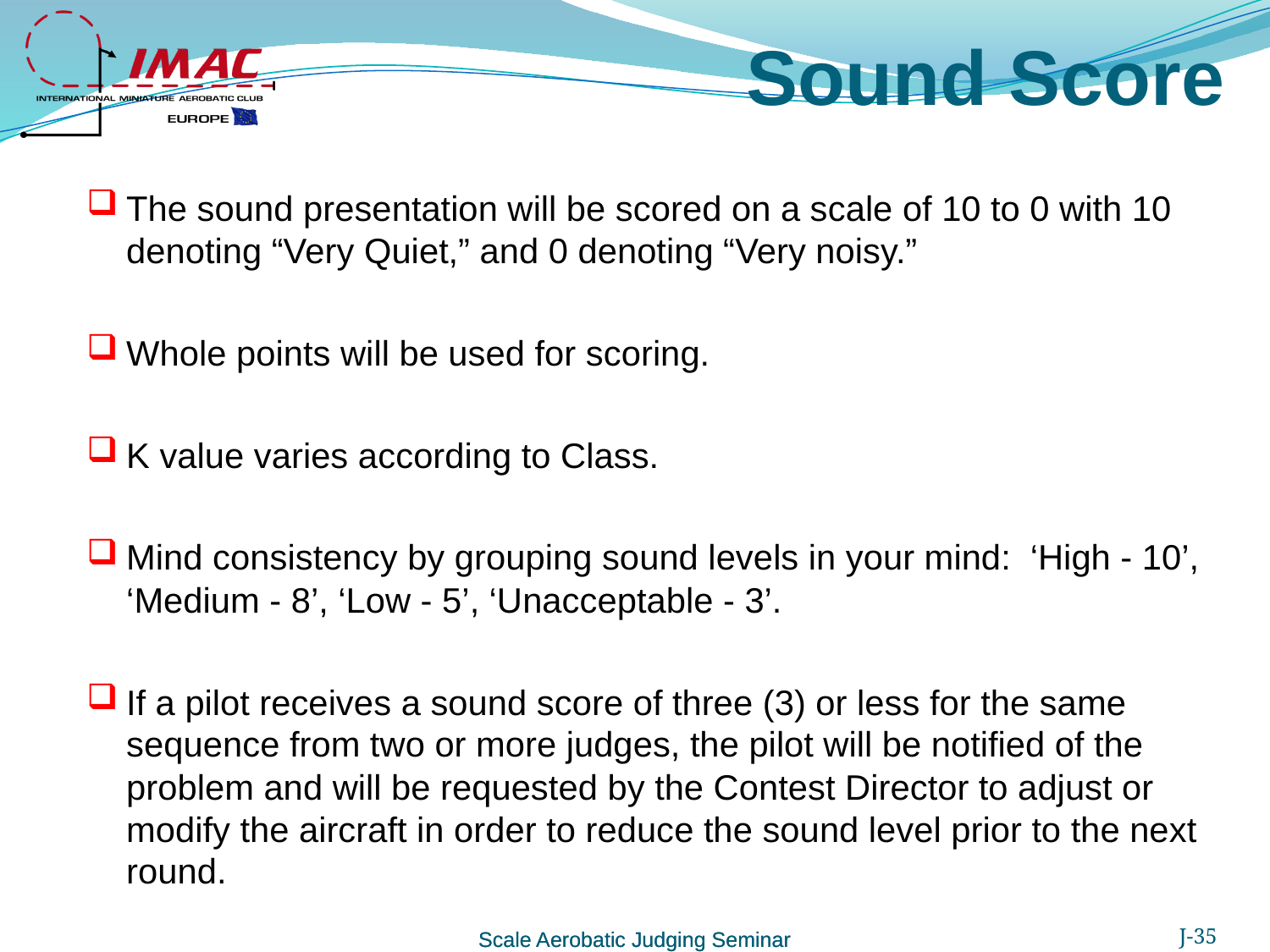

# Sound Score
The sound presentation will be scored on a scale of 10 to 0 with 10 denoting “Very Quiet,” and 0 denoting “Very noisy.”

Whole points will be used for scoring.

K value varies according to Class.

Mind consistency by grouping sound levels in your mind:  ‘High - 10’, ‘Medium - 8’, ‘Low - 5’, ‘Unacceptable - 3’.

If a pilot receives a sound score of three (3) or less for the same sequence from two or more judges, the pilot will be notified of the problem and will be requested by the Contest Director to adjust or modify the aircraft in order to reduce the sound level prior to the next round.

Scale Aerobatic Judging Seminar
J-35